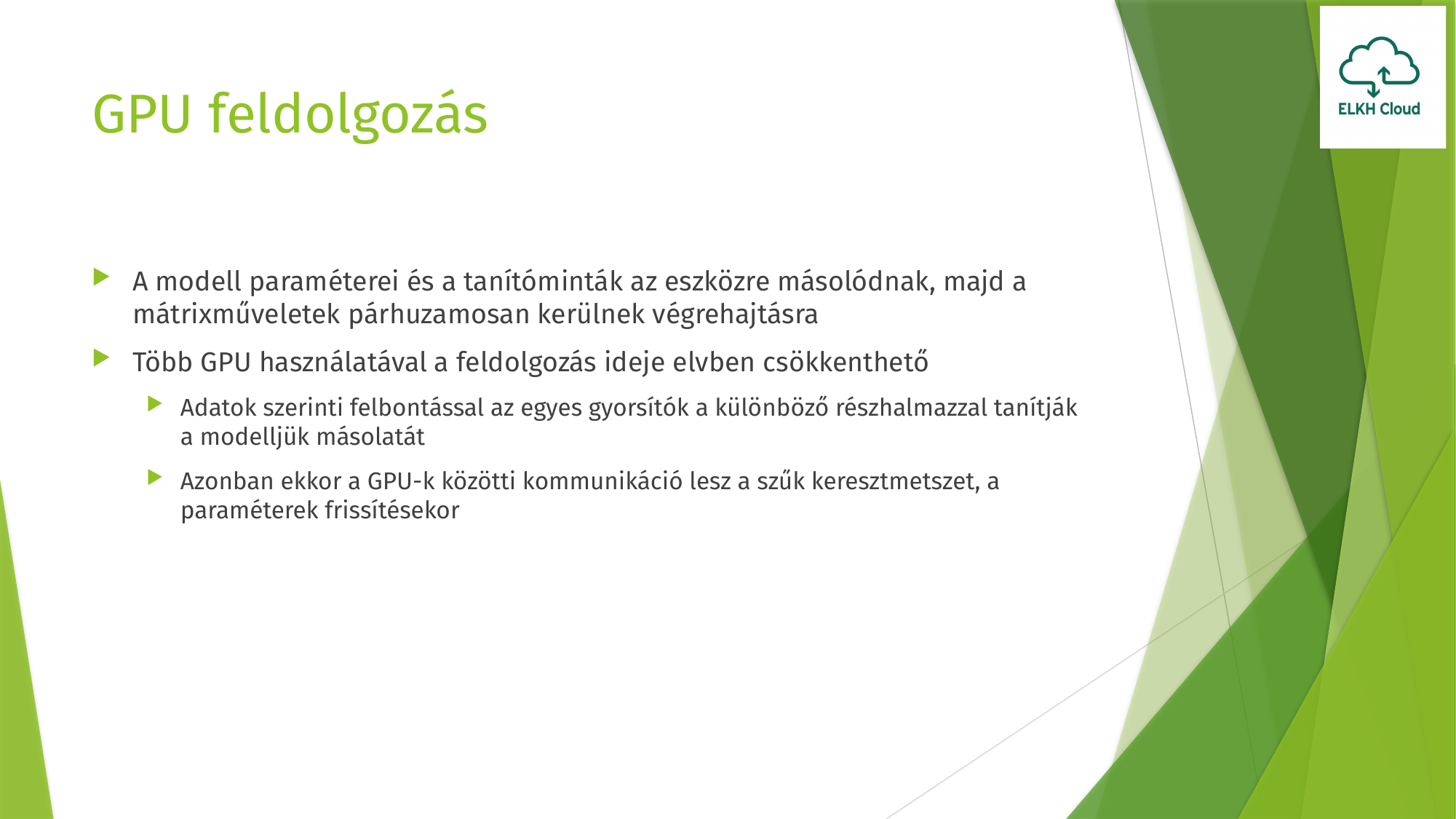

# GPU feldolgozás
A modell paraméterei és a tanítóminták az eszközre másolódnak, majd a mátrixműveletek párhuzamosan kerülnek végrehajtásra
Több GPU használatával a feldolgozás ideje elvben csökkenthető
Adatok szerinti felbontással az egyes gyorsítók a különböző részhalmazzal tanítják a modelljük másolatát
Azonban ekkor a GPU-k közötti kommunikáció lesz a szűk keresztmetszet, a paraméterek frissítésekor